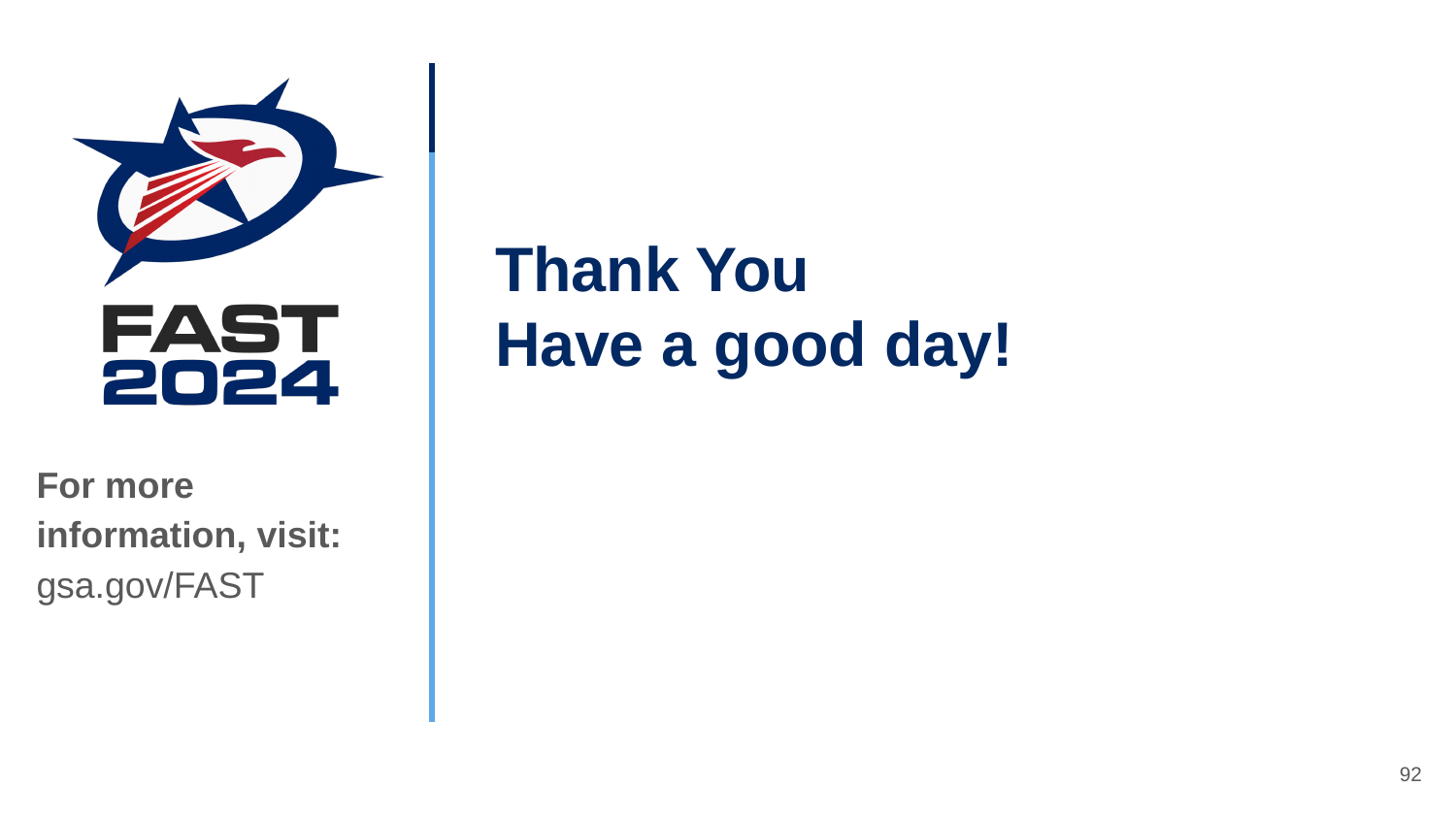

# Thank You Have a good day!
For more information, visit: gsa.gov/FAST
92